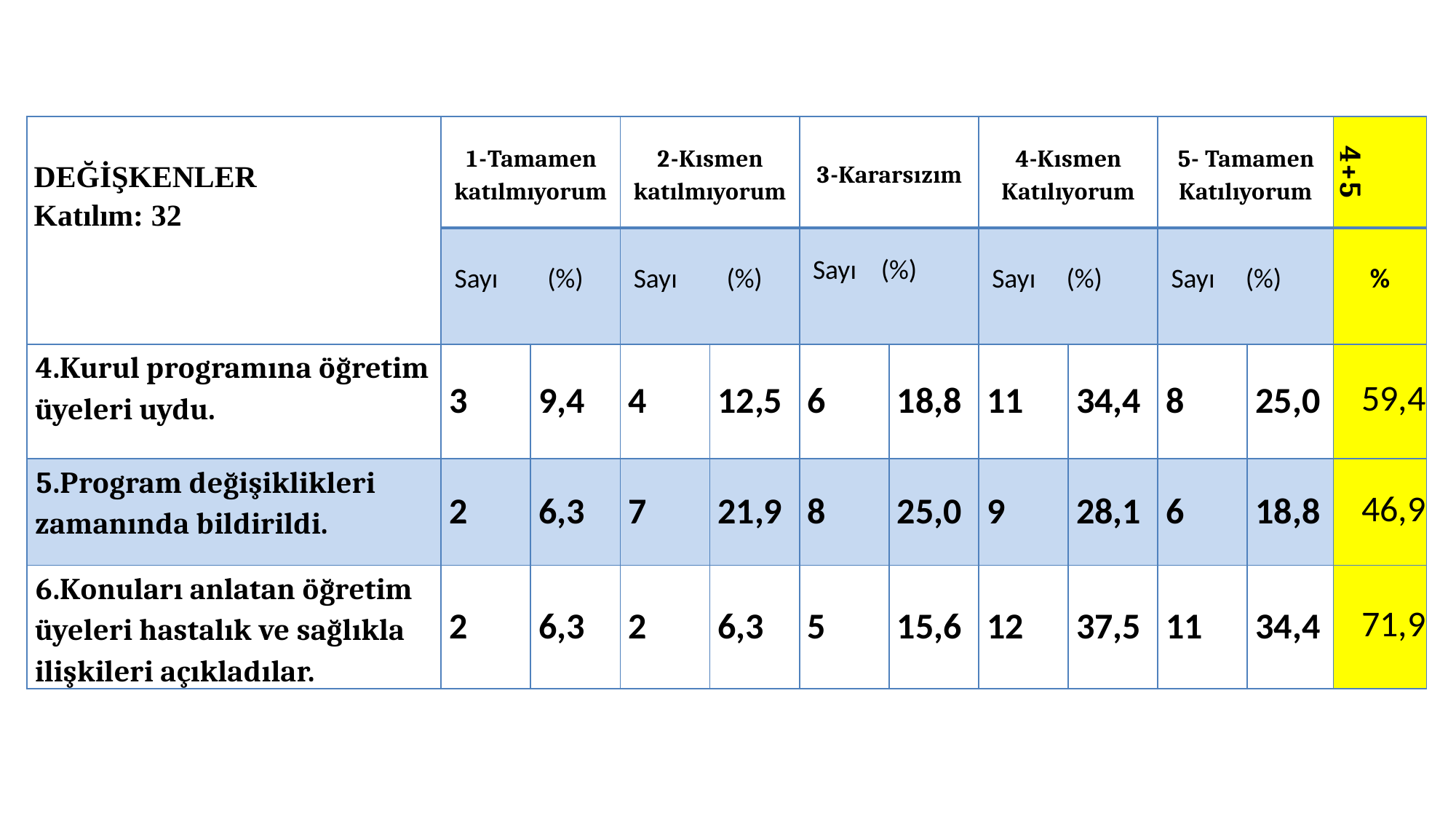

| DEĞİŞKENLER Katılım: 32 | 1-Tamamen katılmıyorum |  | 2-Kısmen katılmıyorum |  | 3-Kararsızım |  | 4-Kısmen Katılıyorum |  | 5- Tamamen Katılıyorum |  | 4+5 |
| --- | --- | --- | --- | --- | --- | --- | --- | --- | --- | --- | --- |
|  | Sayı (%) |  | Sayı (%) |  | Sayı (%) |  | Sayı (%) |  | Sayı (%) |  | % |
| 4.Kurul programına öğretim üyeleri uydu. | 3 | 9,4 | 4 | 12,5 | 6 | 18,8 | 11 | 34,4 | 8 | 25,0 | 59,4 |
| 5.Program değişiklikleri zamanında bildirildi. | 2 | 6,3 | 7 | 21,9 | 8 | 25,0 | 9 | 28,1 | 6 | 18,8 | 46,9 |
| 6.Konuları anlatan öğretim üyeleri hastalık ve sağlıkla ilişkileri açıkladılar. | 2 | 6,3 | 2 | 6,3 | 5 | 15,6 | 12 | 37,5 | 11 | 34,4 | 71,9 |